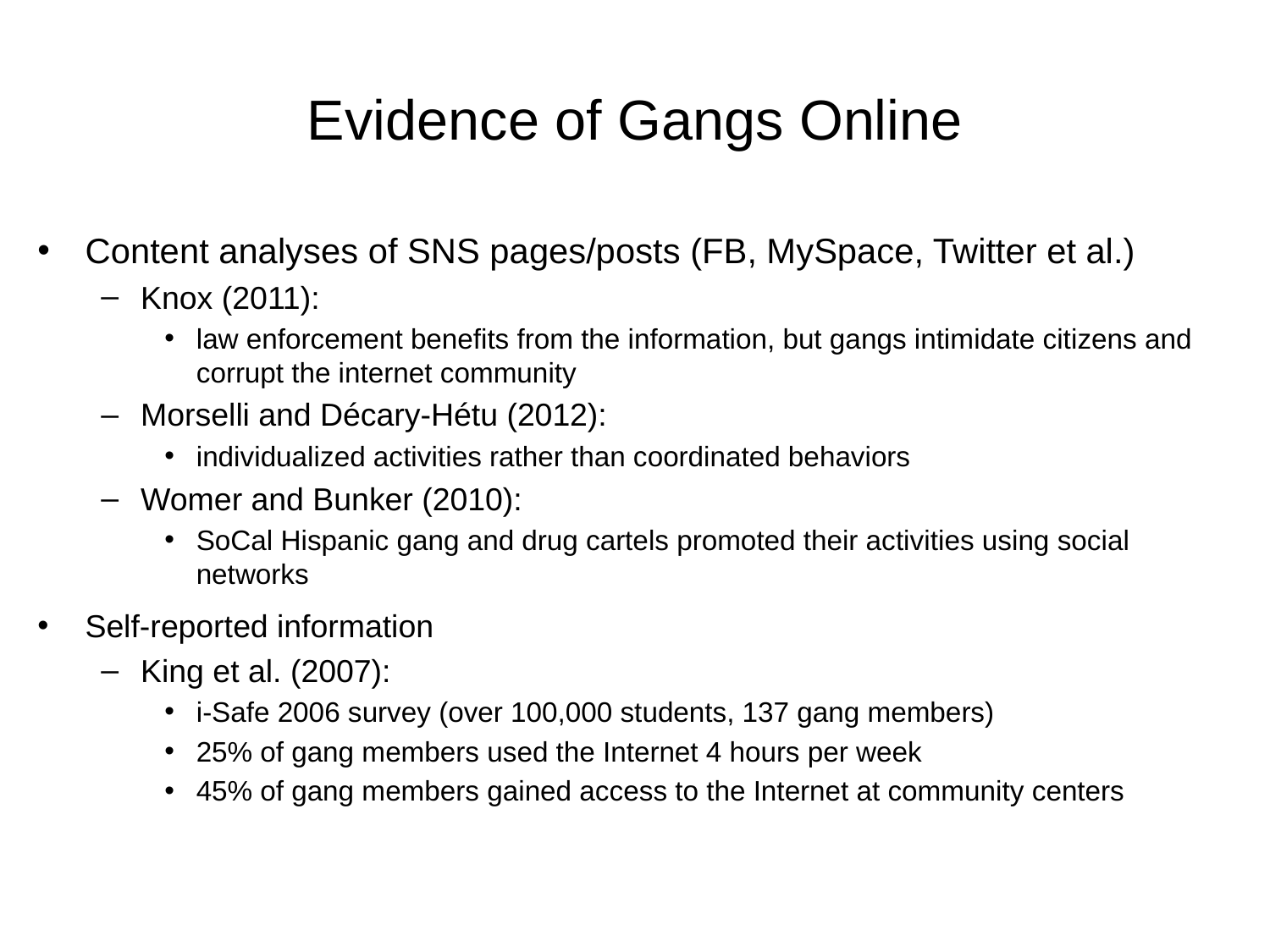

# Evidence of Gangs Online
Content analyses of SNS pages/posts (FB, MySpace, Twitter et al.)
Knox (2011):
law enforcement benefits from the information, but gangs intimidate citizens and corrupt the internet community
Morselli and Décary-Hétu (2012):
individualized activities rather than coordinated behaviors
Womer and Bunker (2010):
SoCal Hispanic gang and drug cartels promoted their activities using social networks

Self-reported information
King et al. (2007):
i-Safe 2006 survey (over 100,000 students, 137 gang members)
25% of gang members used the Internet 4 hours per week
45% of gang members gained access to the Internet at community centers